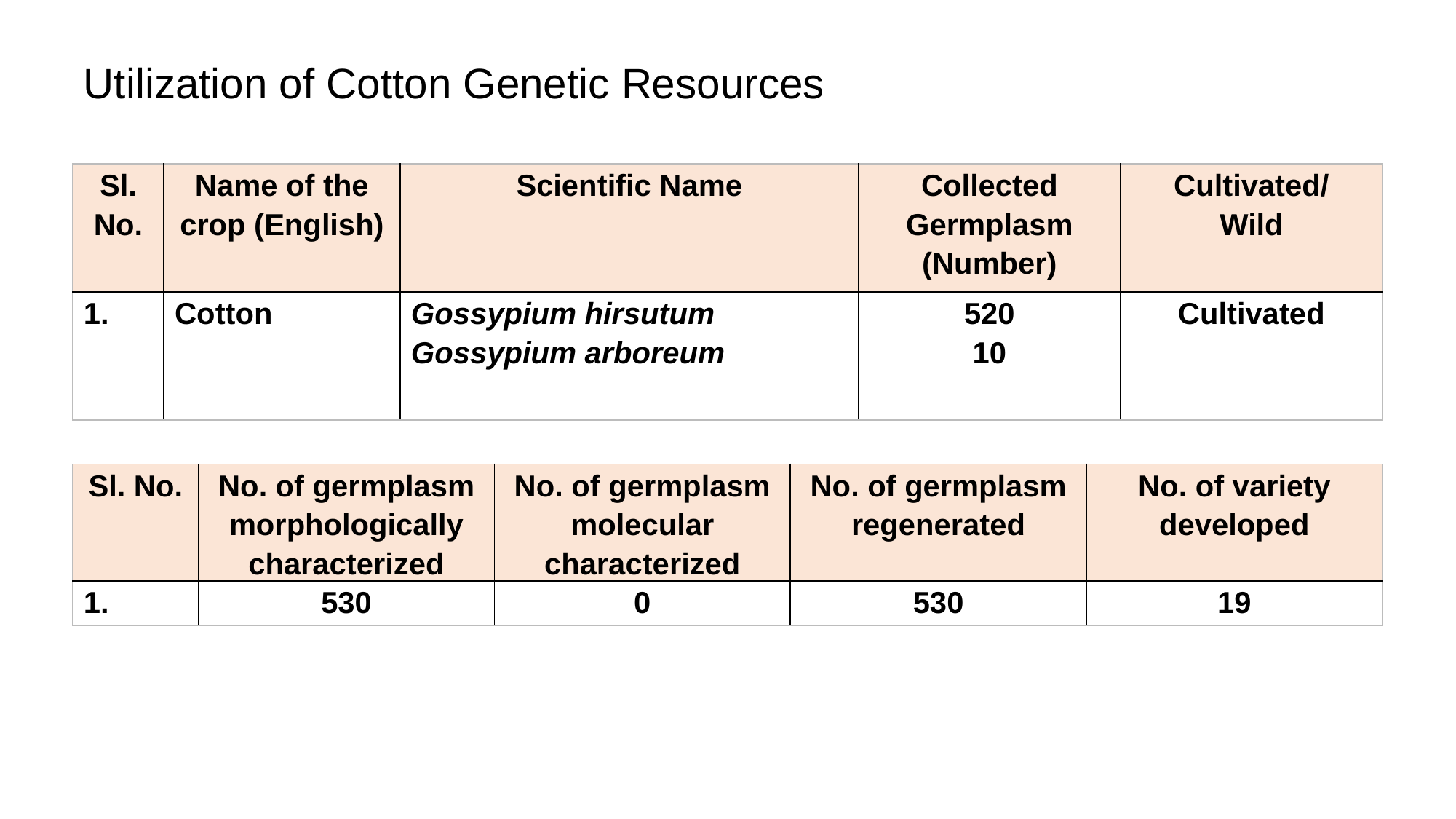

# Utilization of Cotton Genetic Resources
| Sl. No. | Name of the crop (English) | Scientific Name | Collected Germplasm (Number) | Cultivated/ Wild |
| --- | --- | --- | --- | --- |
| 1. | Cotton | Gossypium hirsutum Gossypium arboreum | 520 10 | Cultivated |
| Sl. No. | No. of germplasm morphologically characterized | No. of germplasm molecular characterized | No. of germplasm regenerated | No. of variety developed |
| --- | --- | --- | --- | --- |
| 1. | 530 | 0 | 530 | 19 |